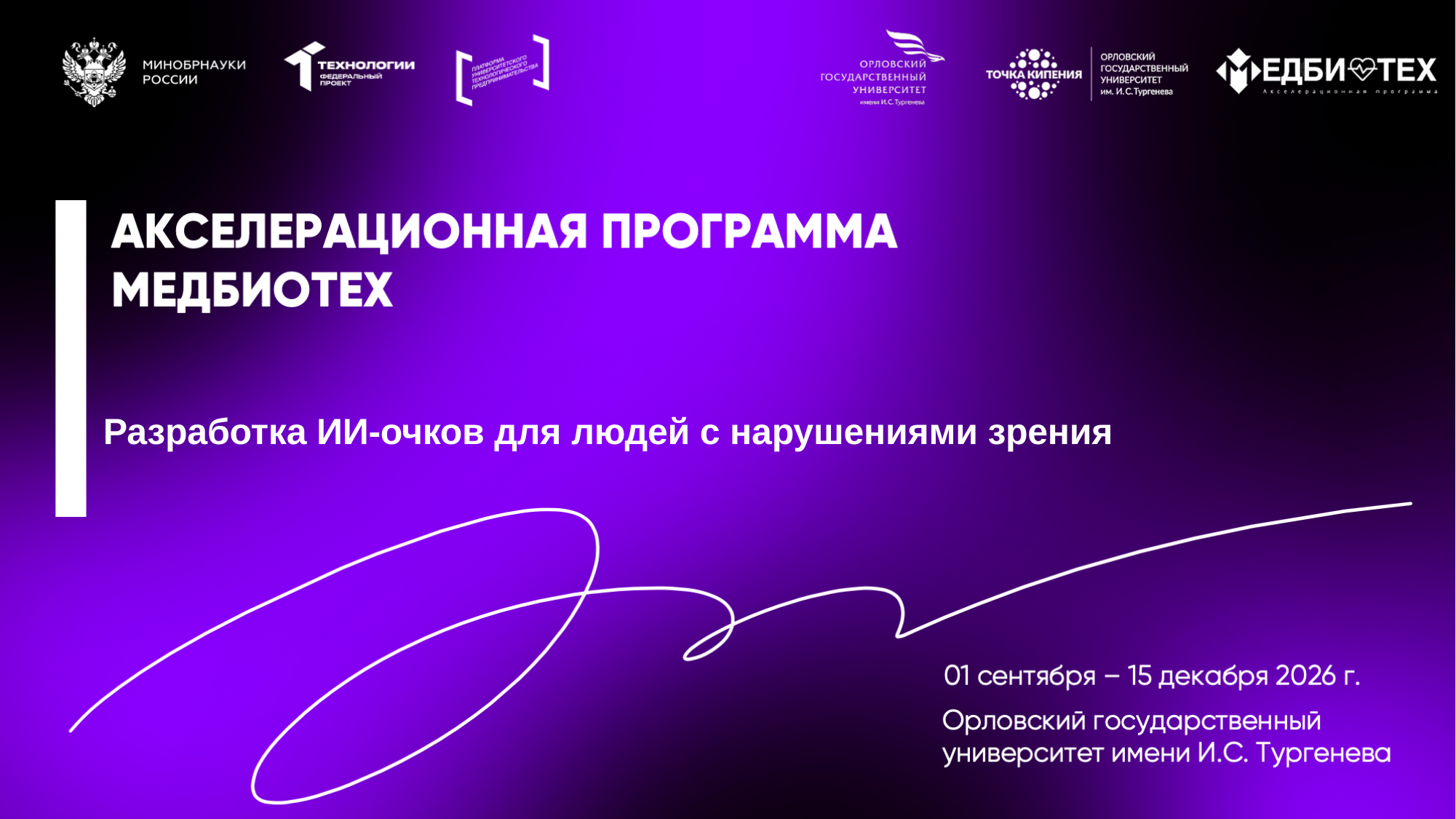

Разработка ИИ-очков для людей с нарушениями зрения